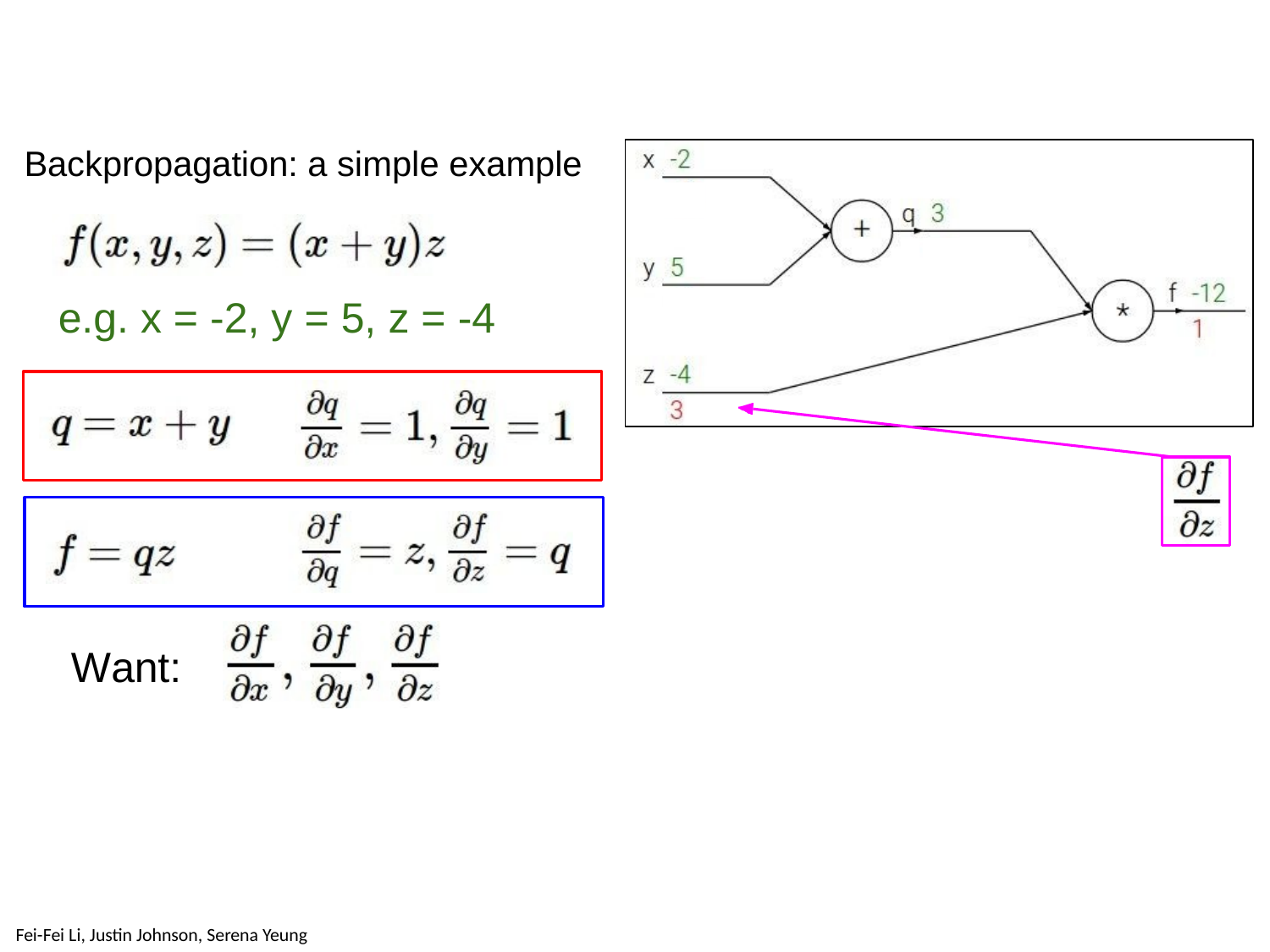

# Backpropagation: a simple example

e.g. x = -2, y = 5, z = -4

Want:
Lecture 4 - 126
April 11, 2019
Fei-Fei Li, Justin Johnson, Serena Yeung